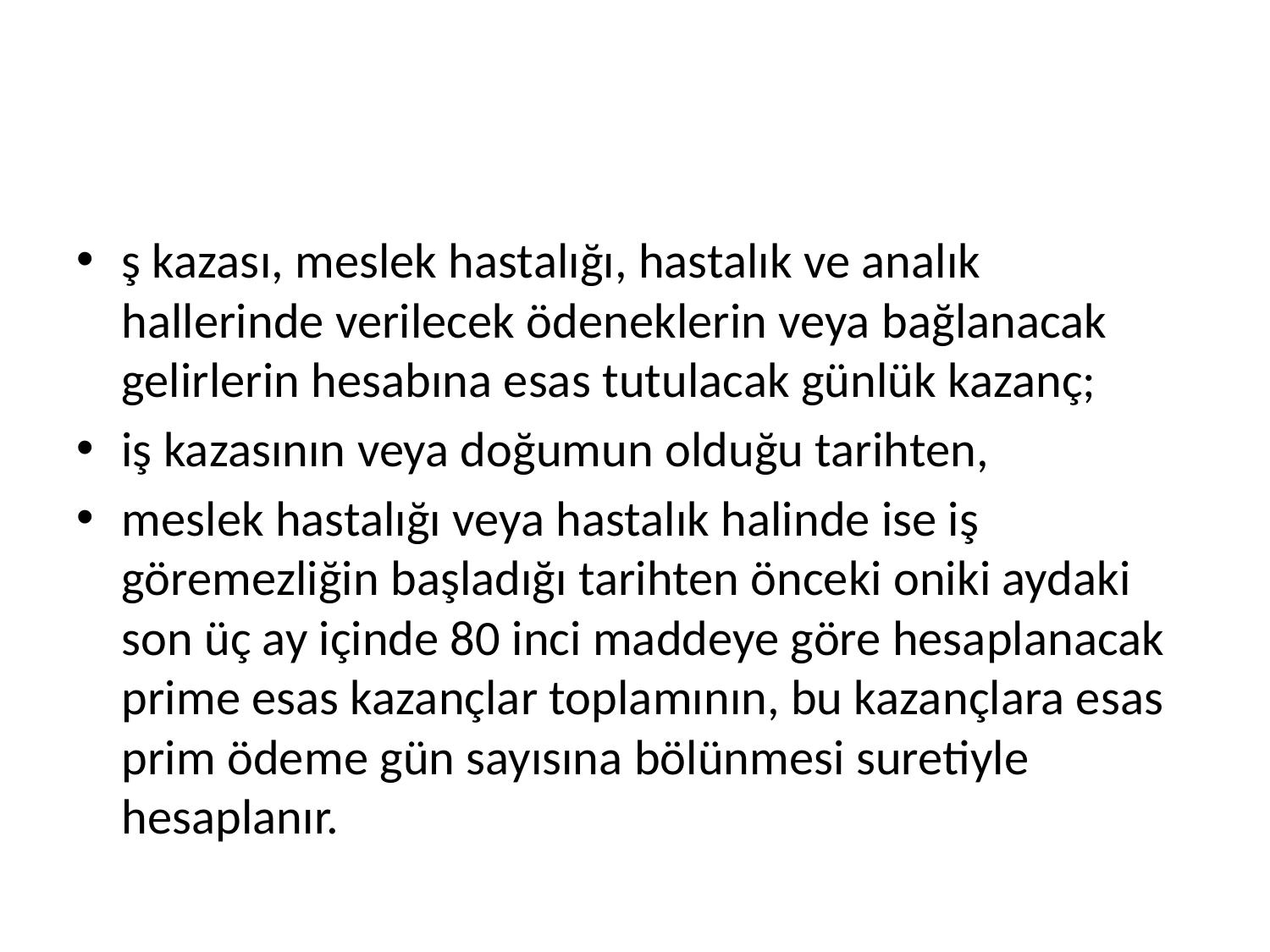

#
ş kazası, meslek hastalığı, hastalık ve analık hallerinde verilecek ödeneklerin veya bağlanacak gelirlerin hesabına esas tutulacak günlük kazanç;
iş kazasının veya doğumun olduğu tarihten,
meslek hastalığı veya hastalık halinde ise iş göremezliğin başladığı tarihten önceki oniki aydaki son üç ay içinde 80 inci maddeye göre hesaplanacak prime esas kazançlar toplamının, bu kazançlara esas prim ödeme gün sayısına bölünmesi suretiyle hesaplanır.